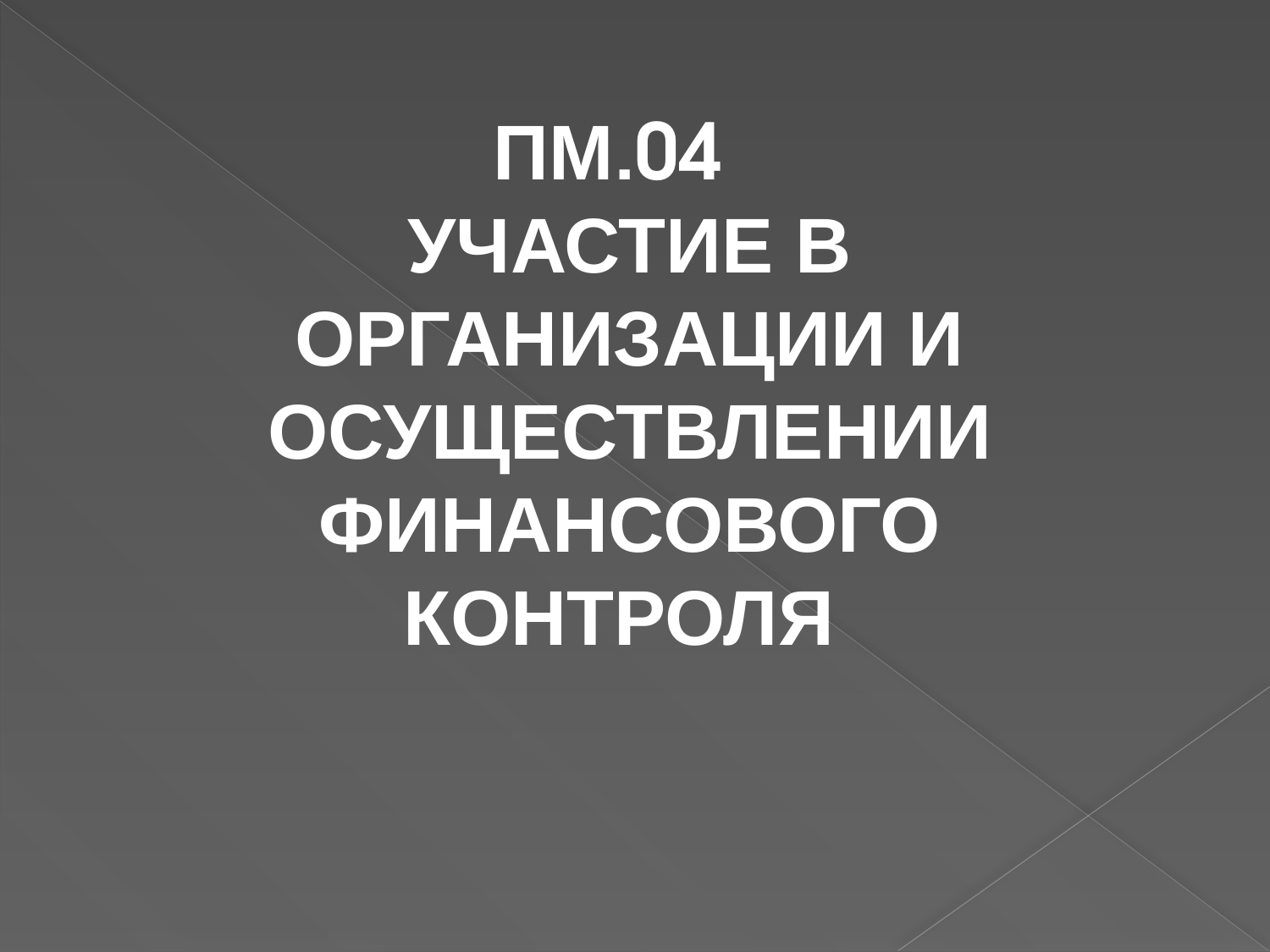

ПМ.04
УЧАСТИЕ В ОРГАНИЗАЦИИ И ОСУЩЕСТВЛЕНИИ ФИНАНСОВОГО КОНТРОЛЯ